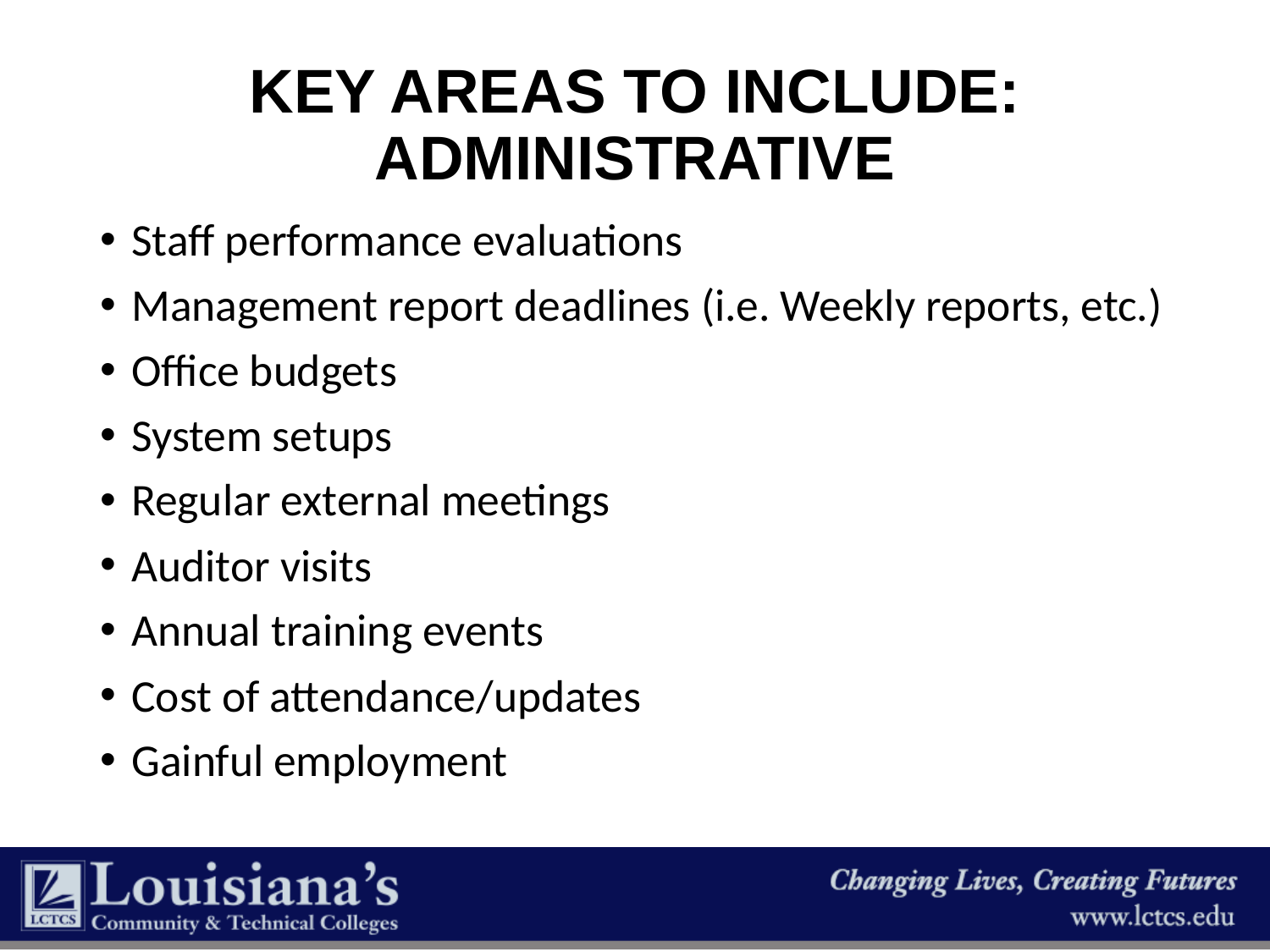

# Key Areas to Include: Administrative
Staff performance evaluations
Management report deadlines (i.e. Weekly reports, etc.)
Office budgets
System setups
Regular external meetings
Auditor visits
Annual training events
Cost of attendance/updates
Gainful employment